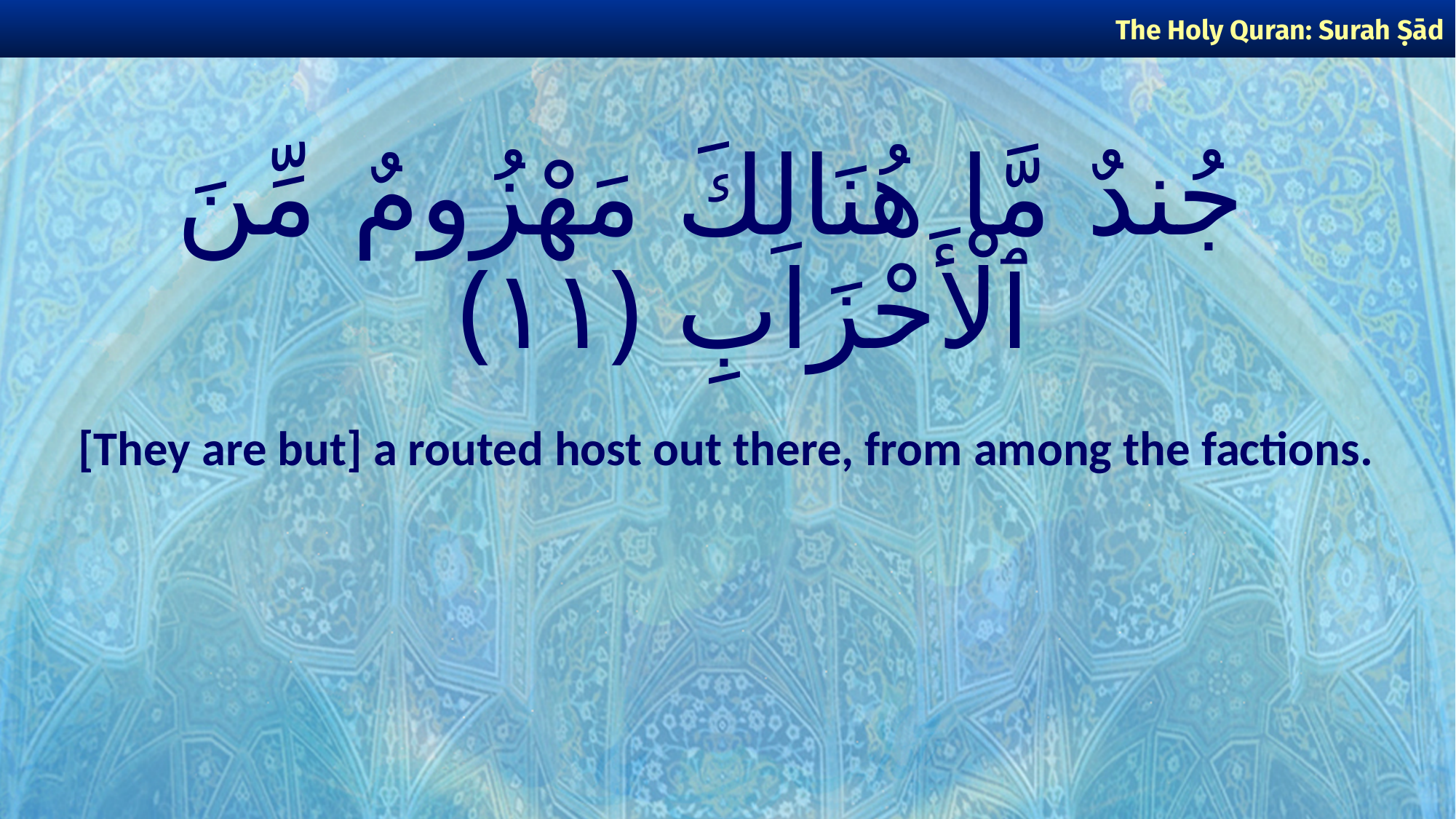

The Holy Quran: Surah Ṣād
# جُندٌ مَّا هُنَالِكَ مَهْزُومٌ مِّنَ ٱلْأَحْزَابِ ﴿١١﴾
[They are but] a routed host out there, from among the factions.